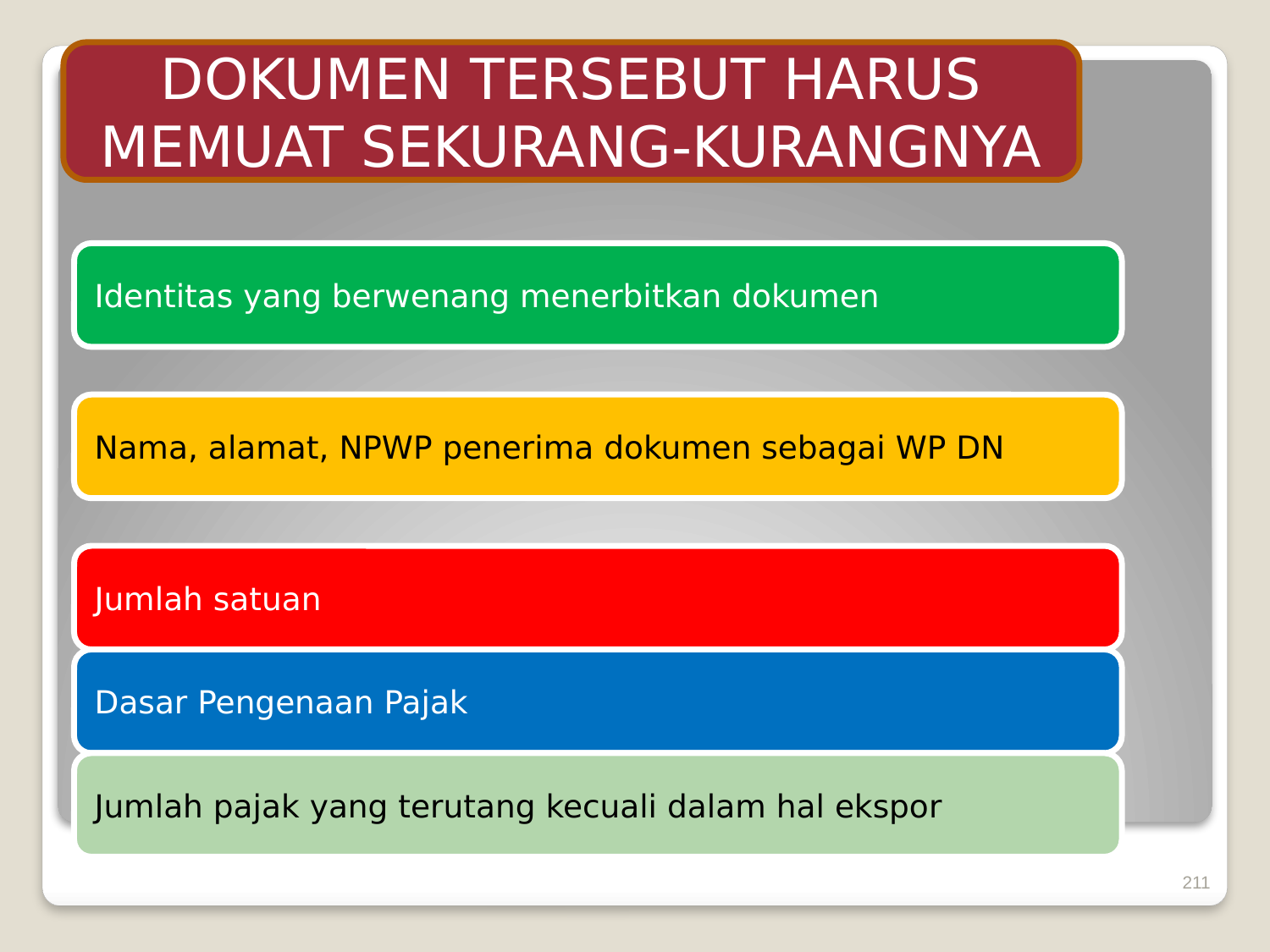

DOKUMEN TERSEBUT HARUS MEMUAT SEKURANG-KURANGNYA
Identitas yang berwenang menerbitkan dokumen
Nama, alamat, NPWP penerima dokumen sebagai WP DN
Jumlah satuan
Jumlah pajak yang terutang kecuali dalam hal ekspor
Dasar Pengenaan Pajak
#
211